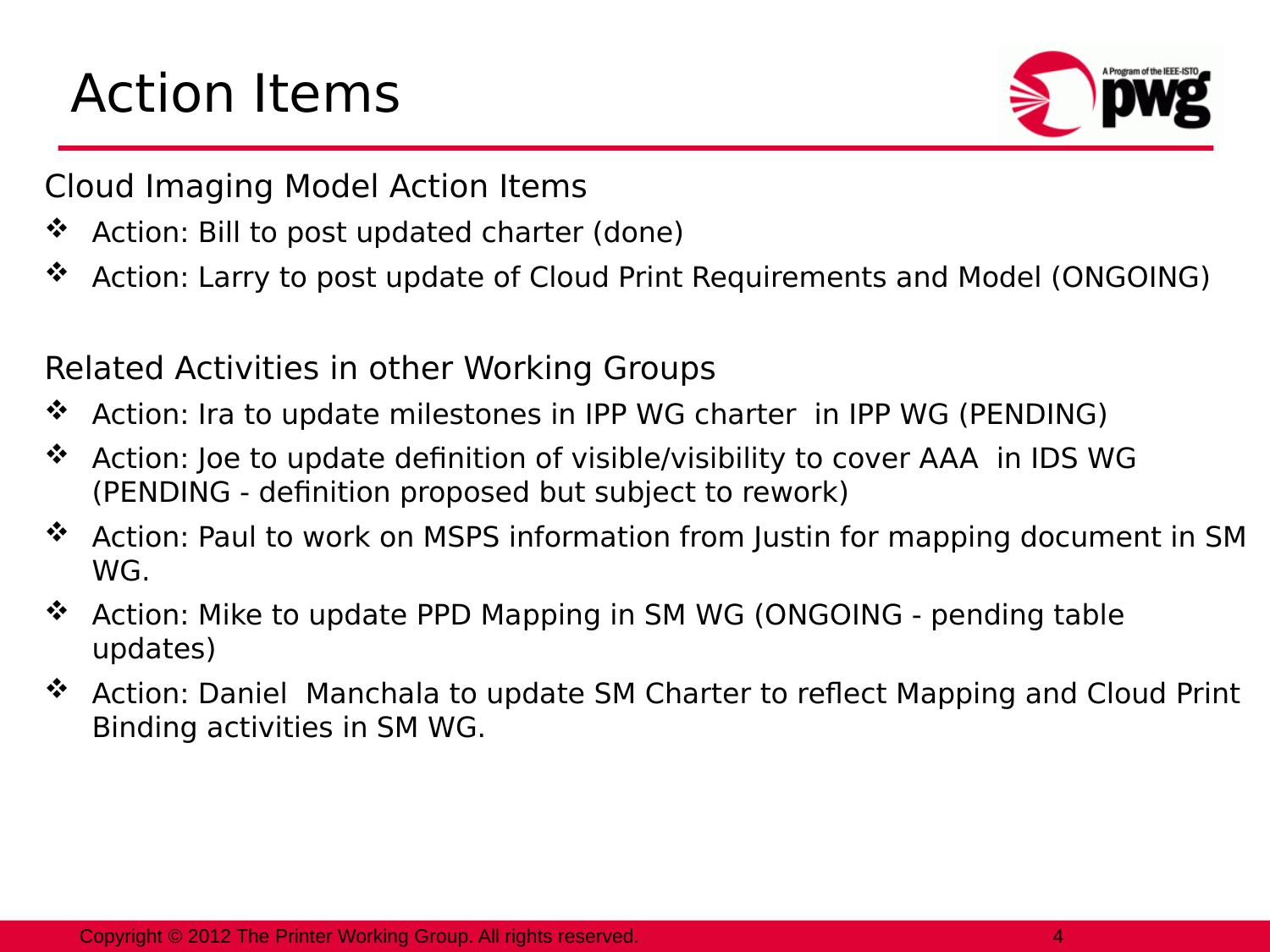

Action Items
Cloud Imaging Model Action Items
Action: Bill to post updated charter (done)
Action: Larry to post update of Cloud Print Requirements and Model (ONGOING)

Related Activities in other Working Groups
Action: Ira to update milestones in IPP WG charter  in IPP WG (PENDING)
Action: Joe to update definition of visible/visibility to cover AAA  in IDS WG (PENDING - definition proposed but subject to rework)
Action: Paul to work on MSPS information from Justin for mapping document in SM WG.
Action: Mike to update PPD Mapping in SM WG (ONGOING - pending table updates)
Action: Daniel  Manchala to update SM Charter to reflect Mapping and Cloud Print Binding activities in SM WG.
4